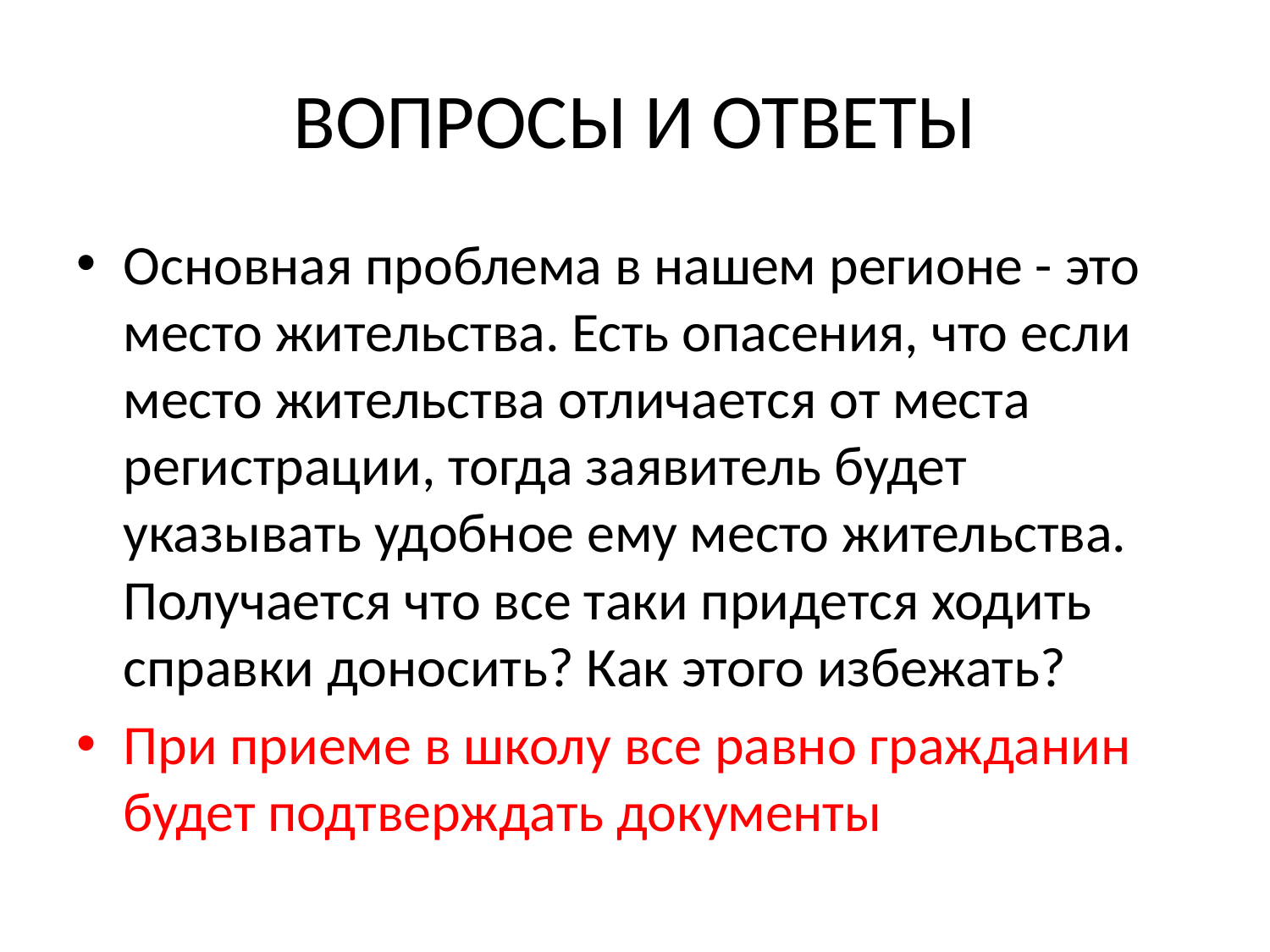

# ВОПРОСЫ И ОТВЕТЫ
Основная проблема в нашем регионе - это место жительства. Есть опасения, что если место жительства отличается от места регистрации, тогда заявитель будет указывать удобное ему место жительства. Получается что все таки придется ходить справки доносить? Как этого избежать?
При приеме в школу все равно гражданин будет подтверждать документы